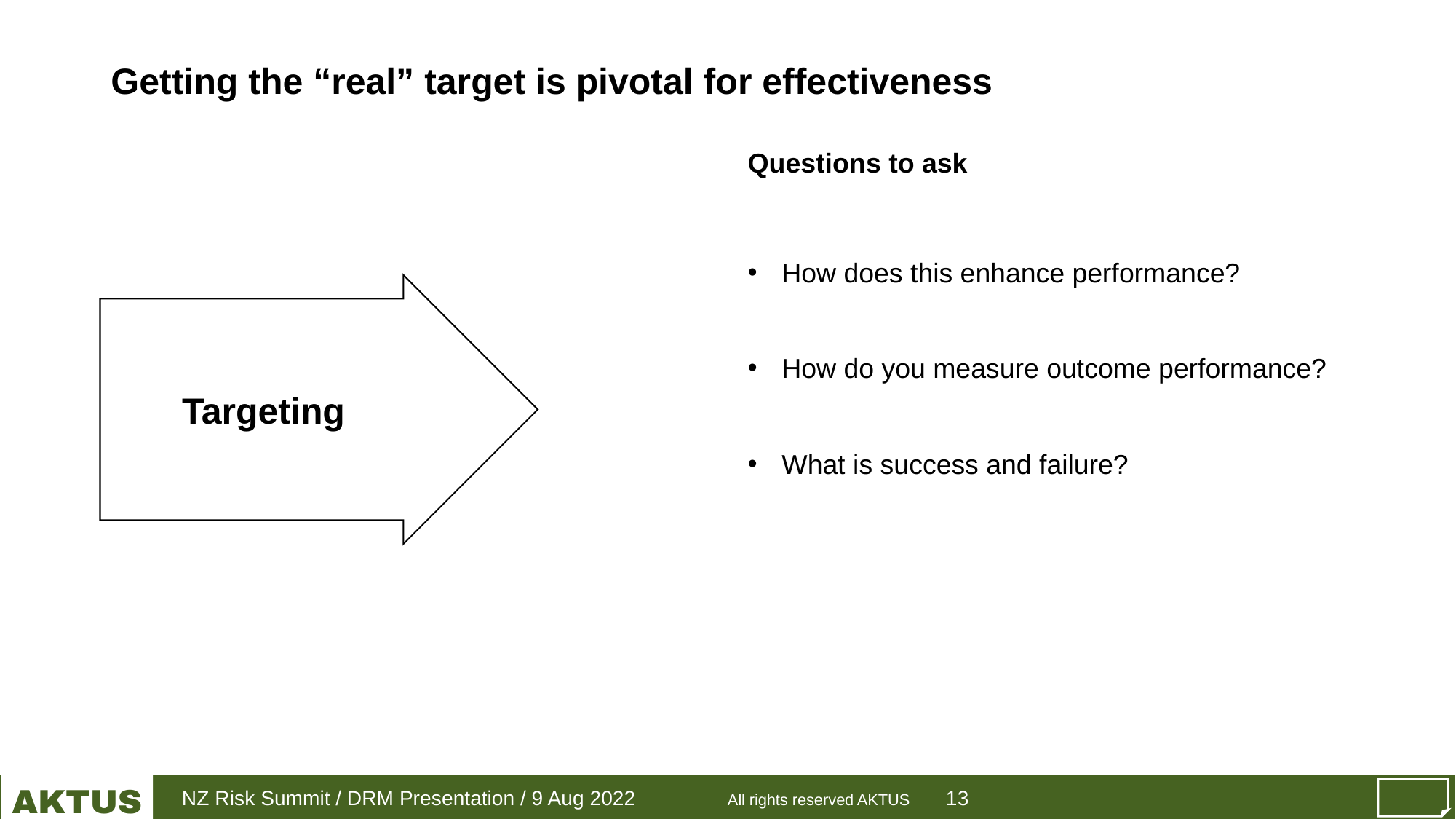

# Getting the “real” target is pivotal for effectiveness
Questions to ask

How does this enhance performance?

How do you measure outcome performance?

What is success and failure?
Targeting